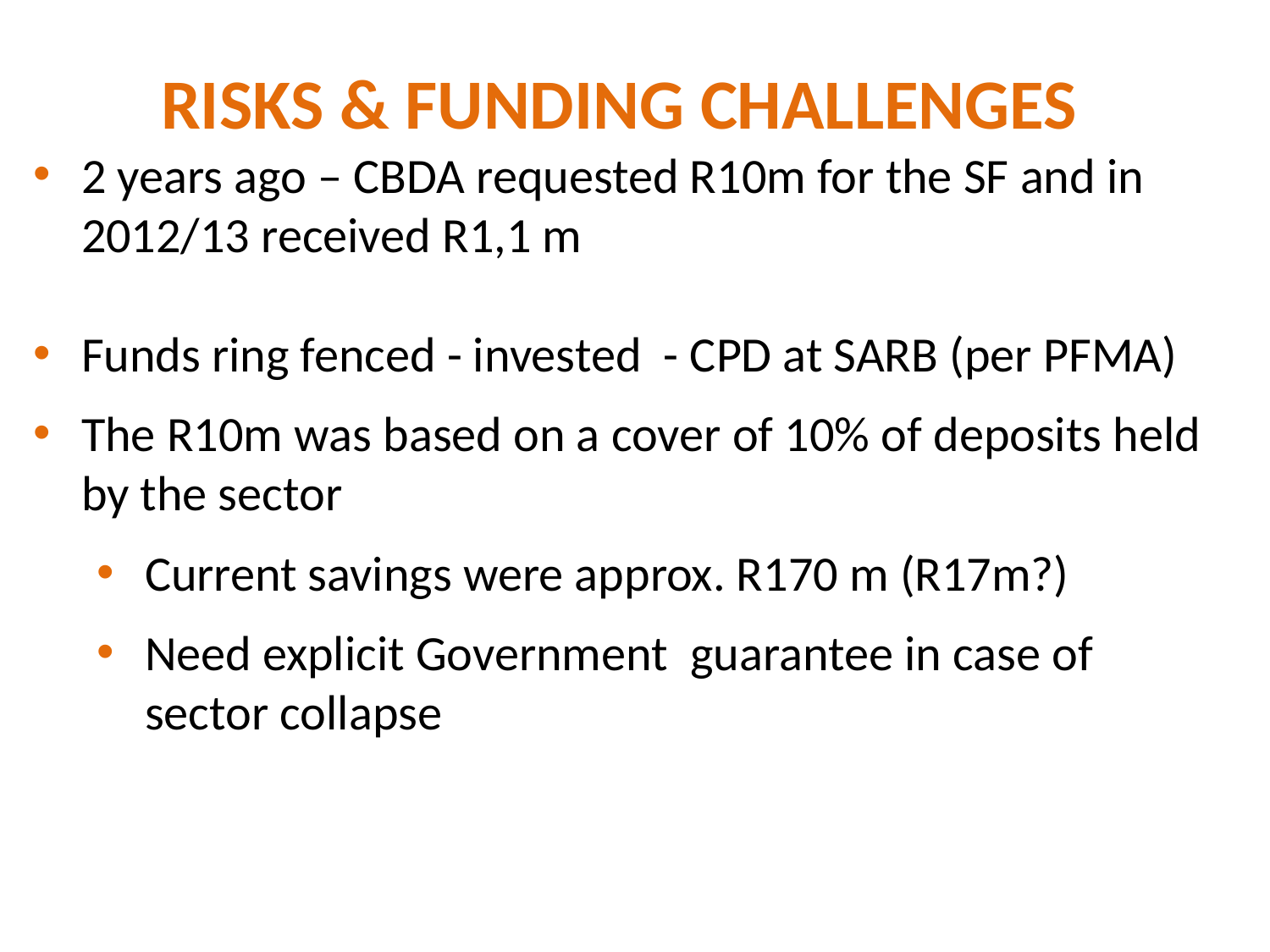

RISKS & FUNDING CHALLENGES
2 years ago – CBDA requested R10m for the SF and in 2012/13 received R1,1 m

Funds ring fenced - invested  - CPD at SARB (per PFMA)
The R10m was based on a cover of 10% of deposits held by the sector
Current savings were approx. R170 m (R17m?)
Need explicit Government  guarantee in case of sector collapse